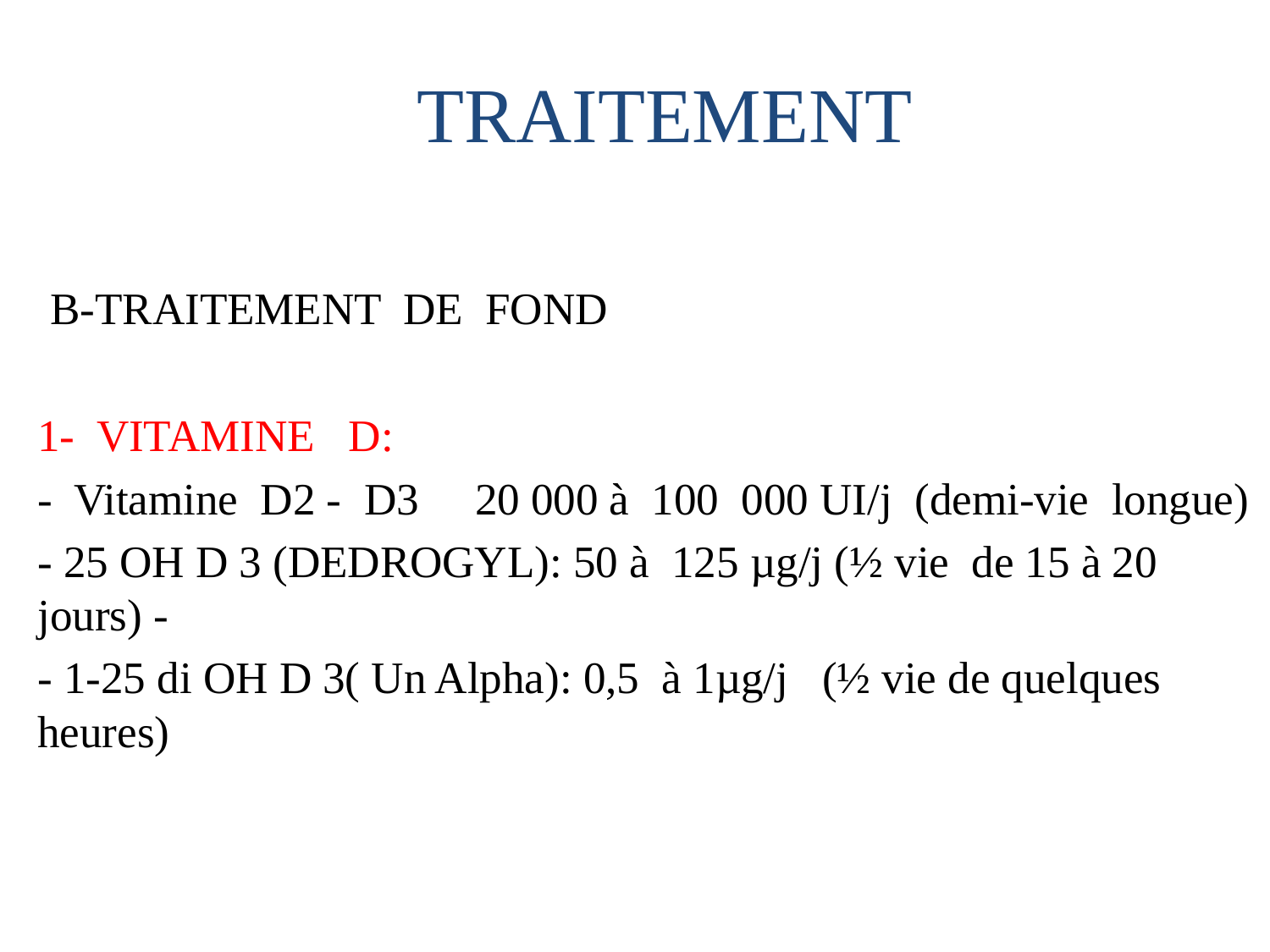

TRAITEMENT
 B-TRAITEMENT  DE  FOND

1-  VITAMINE   D:
-  Vitamine  D2 -  D3     20 000 à  100  000 UI/j  (demi-vie  longue)
- 25 OH D 3 (DEDROGYL): 50 à  125 µg/j (½ vie  de 15 à 20 jours) -
- 1-25 di OH D 3( Un Alpha): 0,5  à 1µg/j   (½ vie de quelques heures)